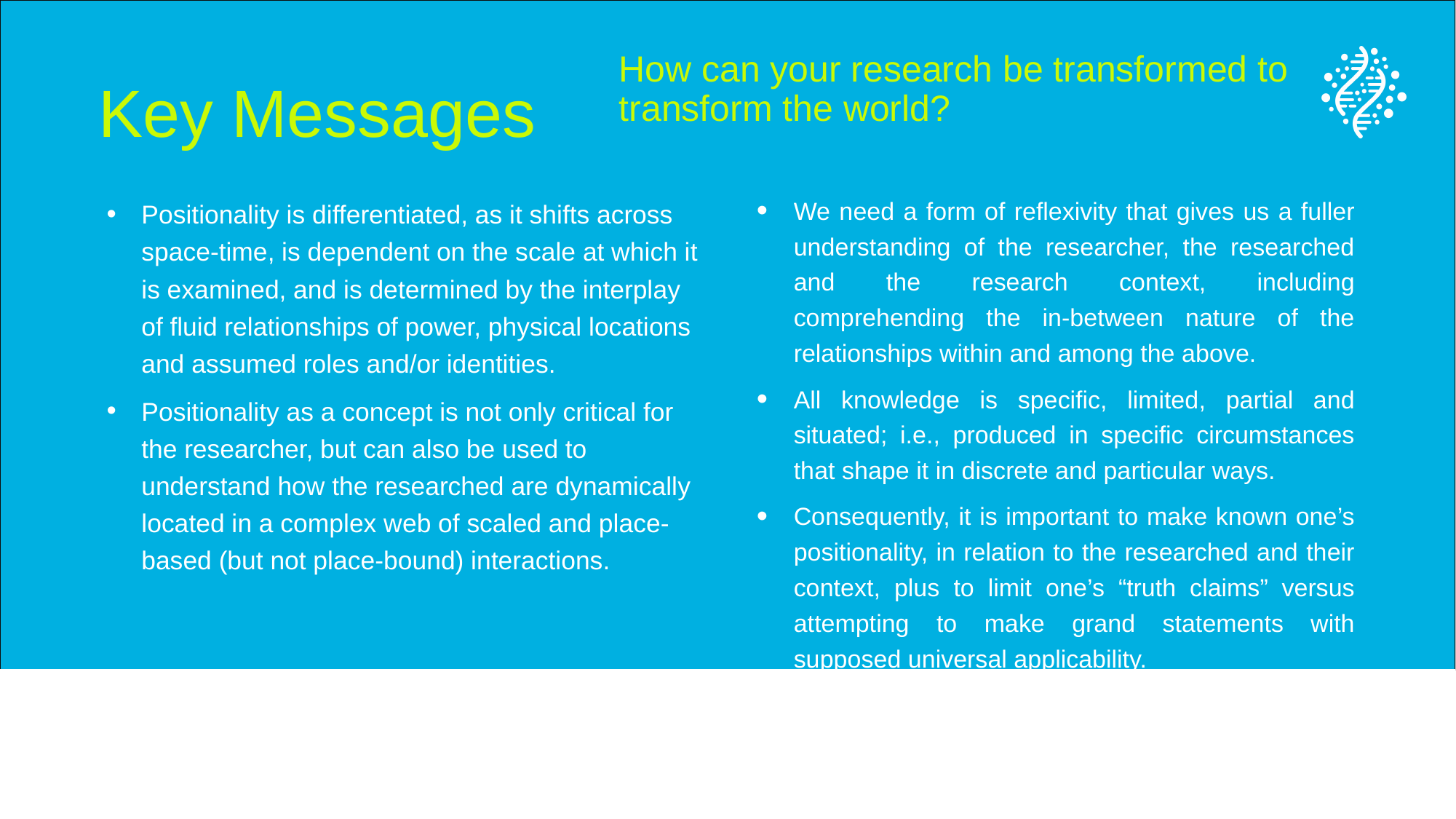

How can your research be transformed to transform the world?
# Key Messages
We need a form of reflexivity that gives us a fuller understanding of the researcher, the researched and the research context, including comprehending the in-between nature of the relationships within and among the above.
All knowledge is specific, limited, partial and situated; i.e., produced in specific circumstances that shape it in discrete and particular ways.
Consequently, it is important to make known one’s positionality, in relation to the researched and their context, plus to limit one’s “truth claims” versus attempting to make grand statements with supposed universal applicability.
Positionality is differentiated, as it shifts across space-time, is dependent on the scale at which it is examined, and is determined by the interplay of fluid relationships of power, physical locations and assumed roles and/or identities.
Positionality as a concept is not only critical for the researcher, but can also be used to understand how the researched are dynamically located in a complex web of scaled and place-based (but not place-bound) interactions.